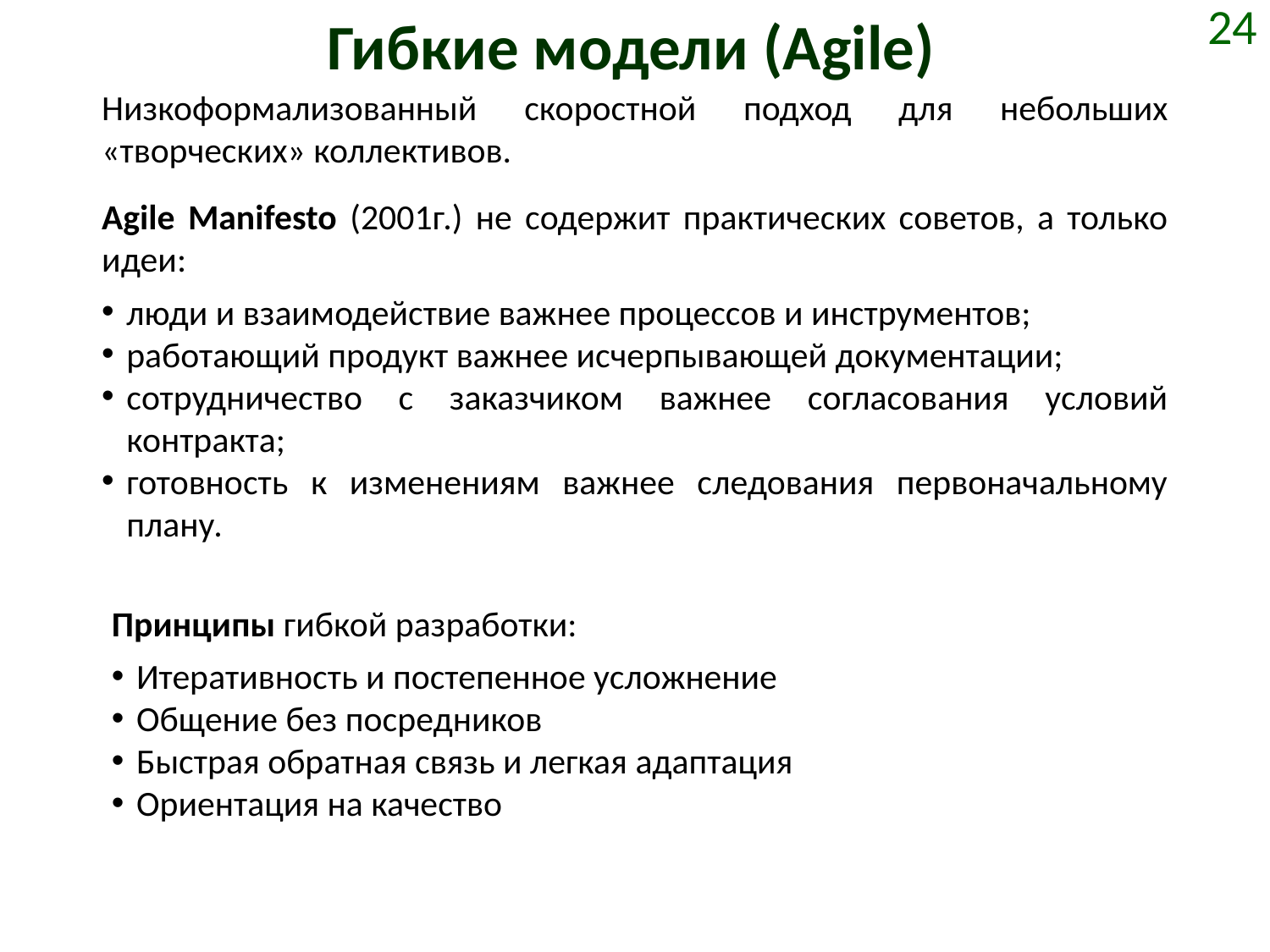

# Гибкие модели (Agile)
24
Низкоформализованный скоростной подход для небольших «творческих» коллективов.
Agile Manifesto (2001г.) не содержит практических советов, а только идеи:
люди и взаимодействие важнее процессов и инструментов;
работающий продукт важнее исчерпывающей документации;
сотрудничество с заказчиком важнее согласования условий контракта;
готовность к изменениям важнее следования первоначальному плану.
Принципы гибкой разработки:
Итеративность и постепенное усложнение
Общение без посредников
Быстрая обратная связь и легкая адаптация
Ориентация на качество